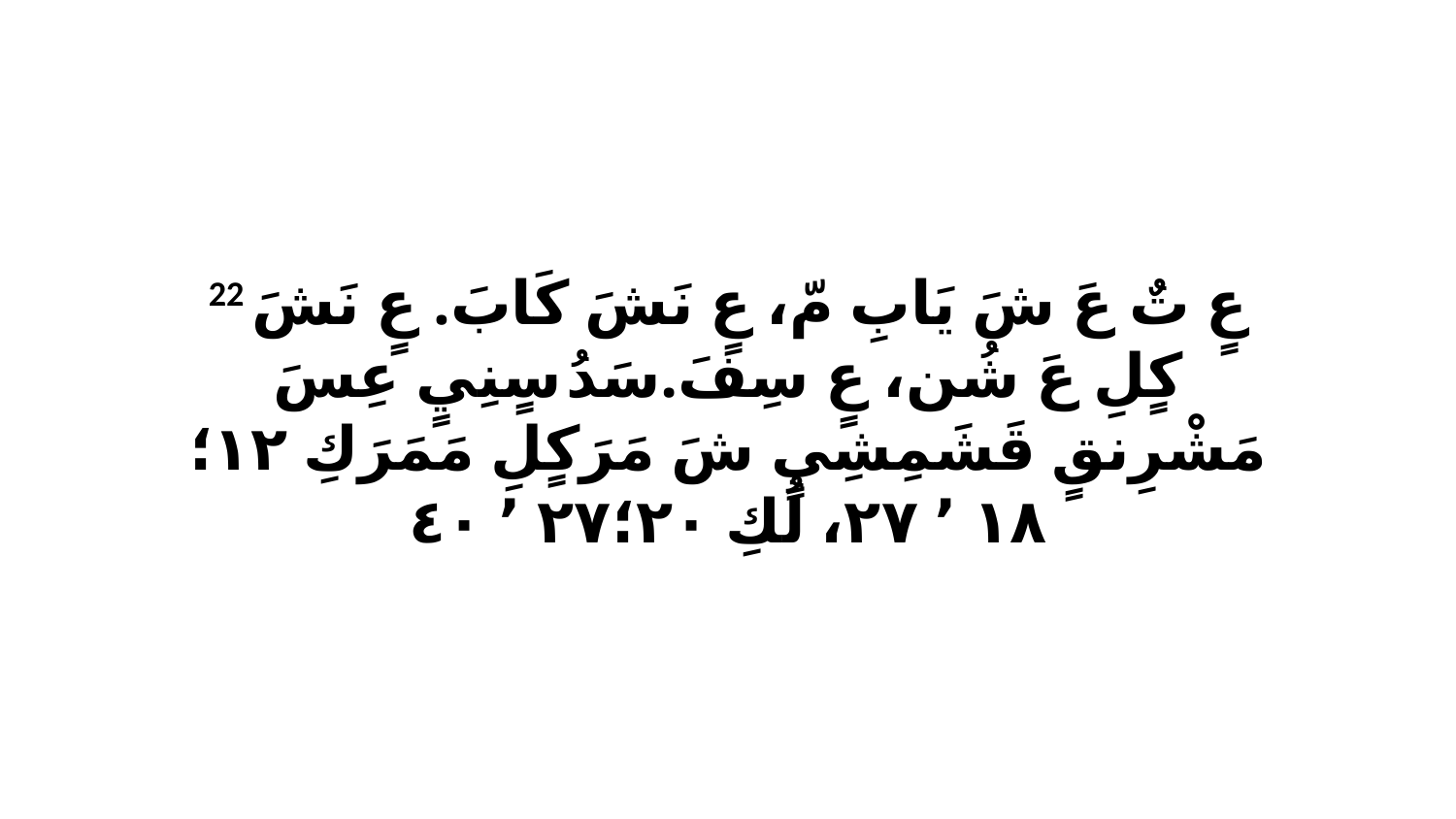

22 عٍ تٌ عَ شَ يَابِ مّ، عٍ نَشَ كَابَ. عٍ نَشَ كٍلِ عَ شُن، عٍ سِفَ.سَدُ سٍنِيٍ عِسَ مَشْرِنقٍ قَشَمِشِيٍ شَ مَرَكٍلِ مَمَرَكِ ١٢‏؛١٨ ٬ ٢٧، لُكِ ٢٠‏؛٢٧ ٬ ٤٠